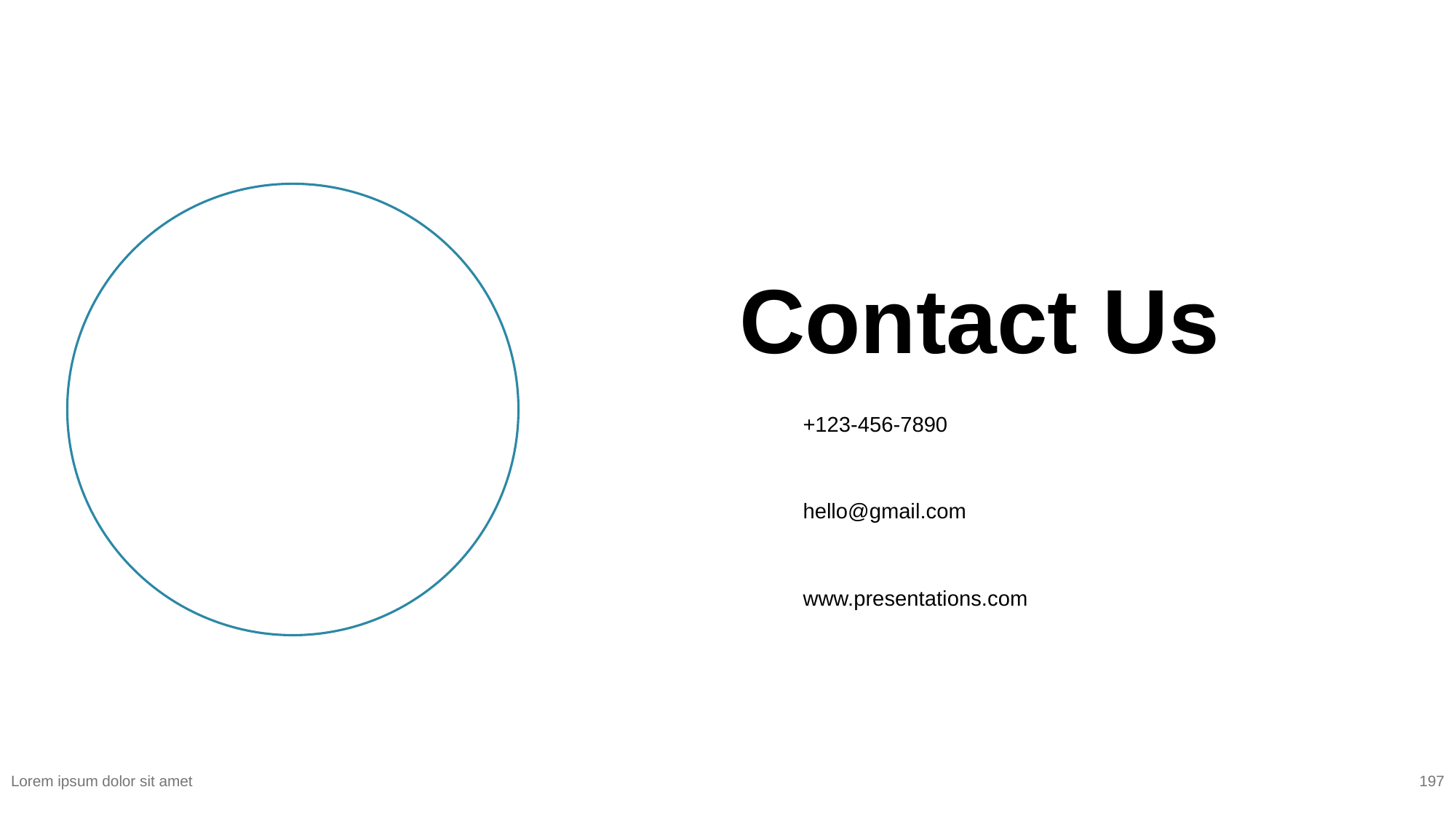

Contact Us

+123-456-7890

hello@gmail.com

www.presentations.com

Lorem ipsum dolor sit amet
197